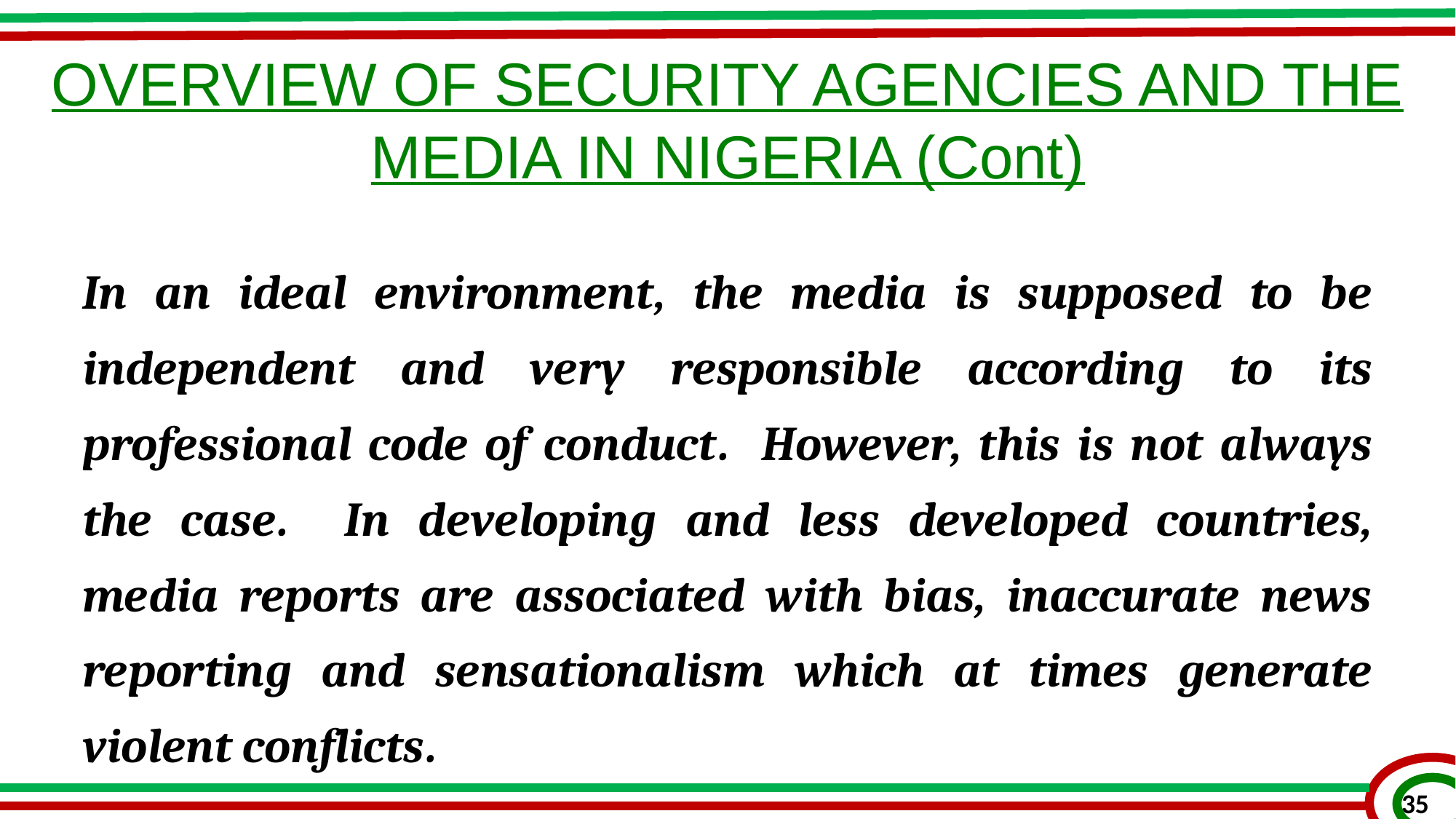

OVERVIEW OF SECURITY AGENCIES AND THE MEDIA IN NIGERIA (Cont)
In an ideal environment, the media is supposed to be independent and very responsible according to its professional code of conduct.  However, this is not always the case.  In developing and less developed countries, media reports are associated with bias, inaccurate news reporting and sensationalism which at times generate violent conflicts.